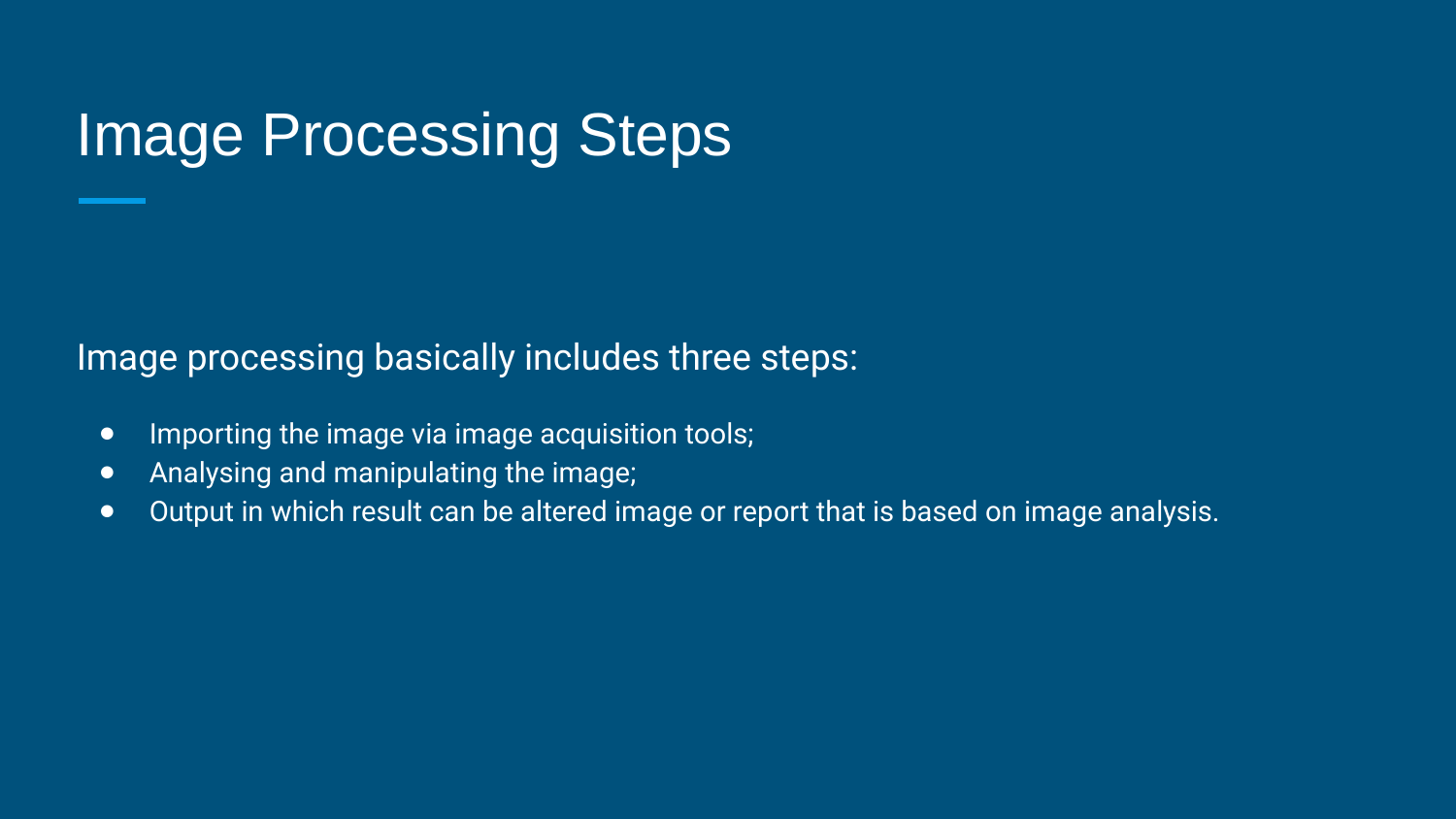

# Image Processing Steps

Image processing basically includes three steps:
Importing the image via image acquisition tools;
Analysing and manipulating the image;
Output in which result can be altered image or report that is based on image analysis.